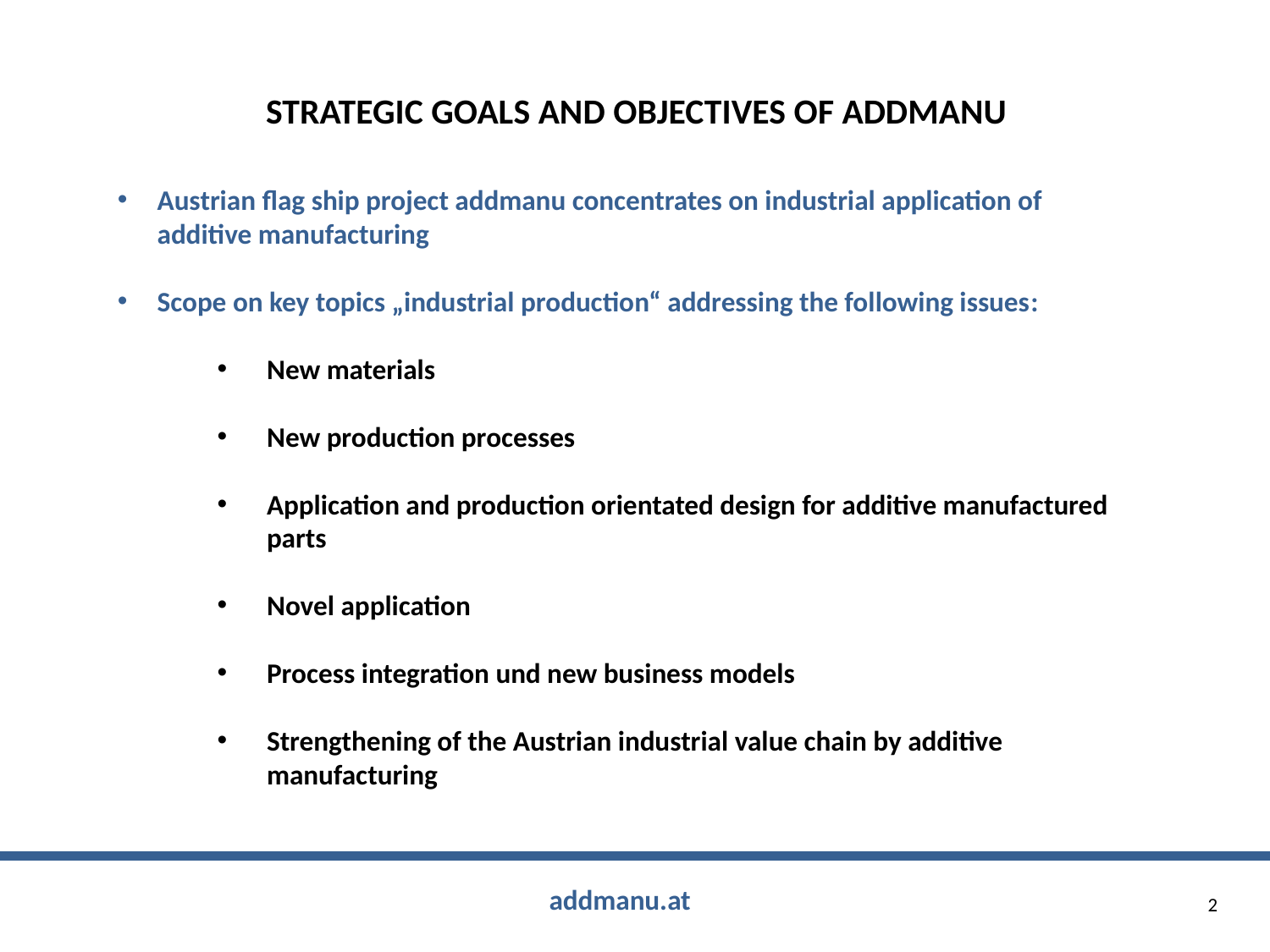

# Strategic Goals and Objectives of addmanu
Austrian flag ship project addmanu concentrates on industrial application of additive manufacturing

Scope on key topics „industrial production“ addressing the following issues:

New materials

New production processes

Application and production orientated design for additive manufactured parts

Novel application

Process integration und new business models

Strengthening of the Austrian industrial value chain by additive manufacturing
2